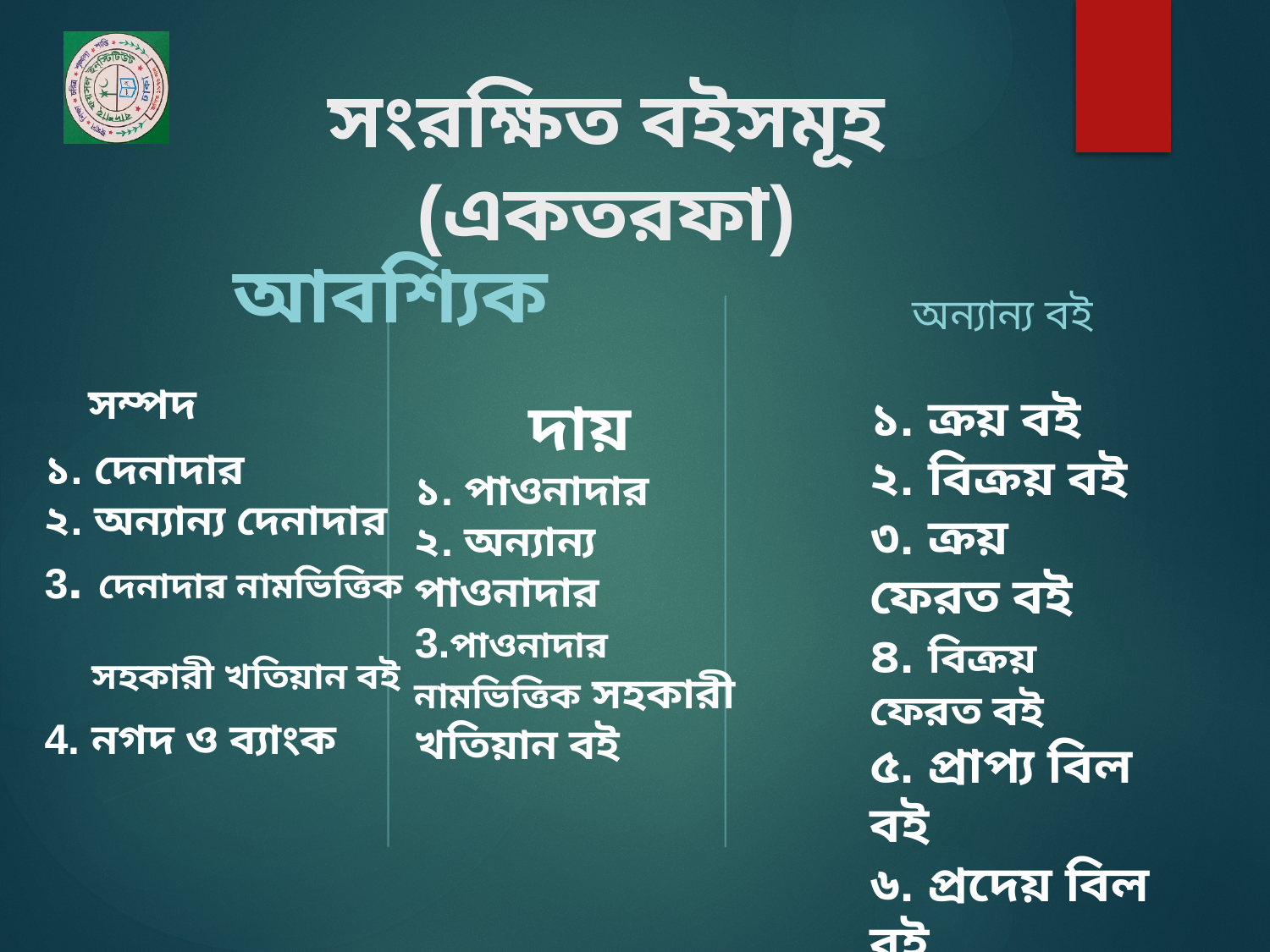

# সংরক্ষিত বইসমূহ (একতরফা)

আবশ্যিক
অন্যান্য বই
    সম্পদ
১. দেনাদার
২. অন্যান্য দেনাদার
3. দেনাদার নামভিত্তিক
     সহকারী খতিয়ান বই
4. নগদ ও ব্যাংক

            দায়
১. পাওনাদার
২. অন্যান্য পাওনাদার
3.পাওনাদার নামভিত্তিক সহকারী খতিয়ান বই

১. ক্রয় বই
২. বিক্রয় বই
৩. ক্রয় ফেরত বই
৪. বিক্রয় ফেরত বই
৫. প্রাপ্য বিল বই
৬. প্রদেয় বিল বই